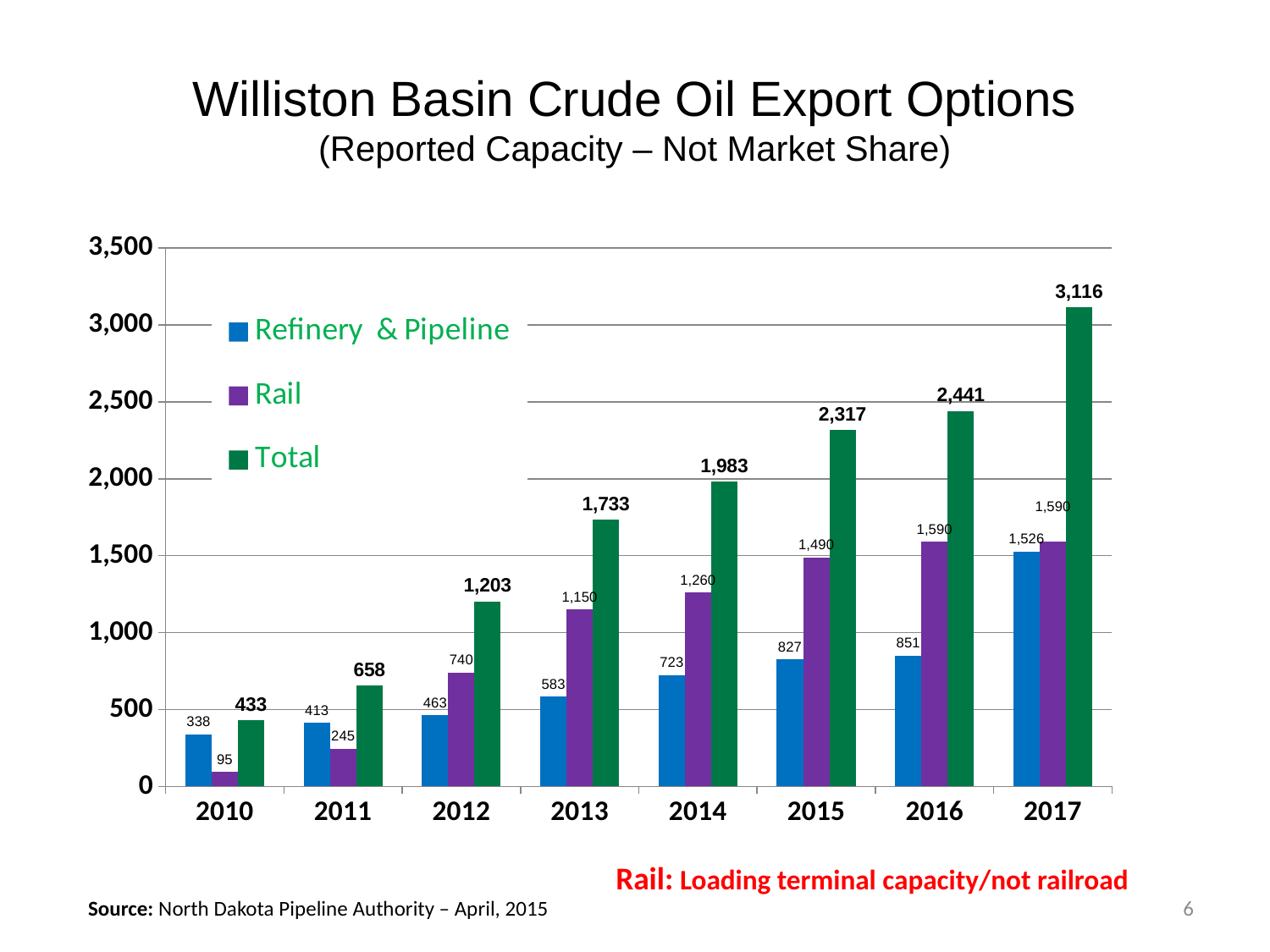

# Williston Basin Crude Oil Export Options (Reported Capacity – Not Market Share)

### Chart

| Category | Refinery  & Pipeline | Rail | Total |
|---|---|---|---|
| 2010 | 338.0 | 95.0 | 433.0 |
| 2011 | 413.0 | 245.0 | 658.0 |
| 2012 | 463.0 | 740.0 | 1203.0 |
| 2013 | 583.0 | 1150.0 | 1733.0 |
| 2014 | 723.0 | 1260.0 | 1983.0 |
| 2015 | 827.0 | 1490.0 | 2317.0 |
| 2016 | 851.0 | 1590.0 | 2441.0 |
| 2017 | 1526.0 | 1590.0 | 3116.0 |
Rail: Loading terminal capacity/not railroad
6
Source: North Dakota Pipeline Authority – April, 2015